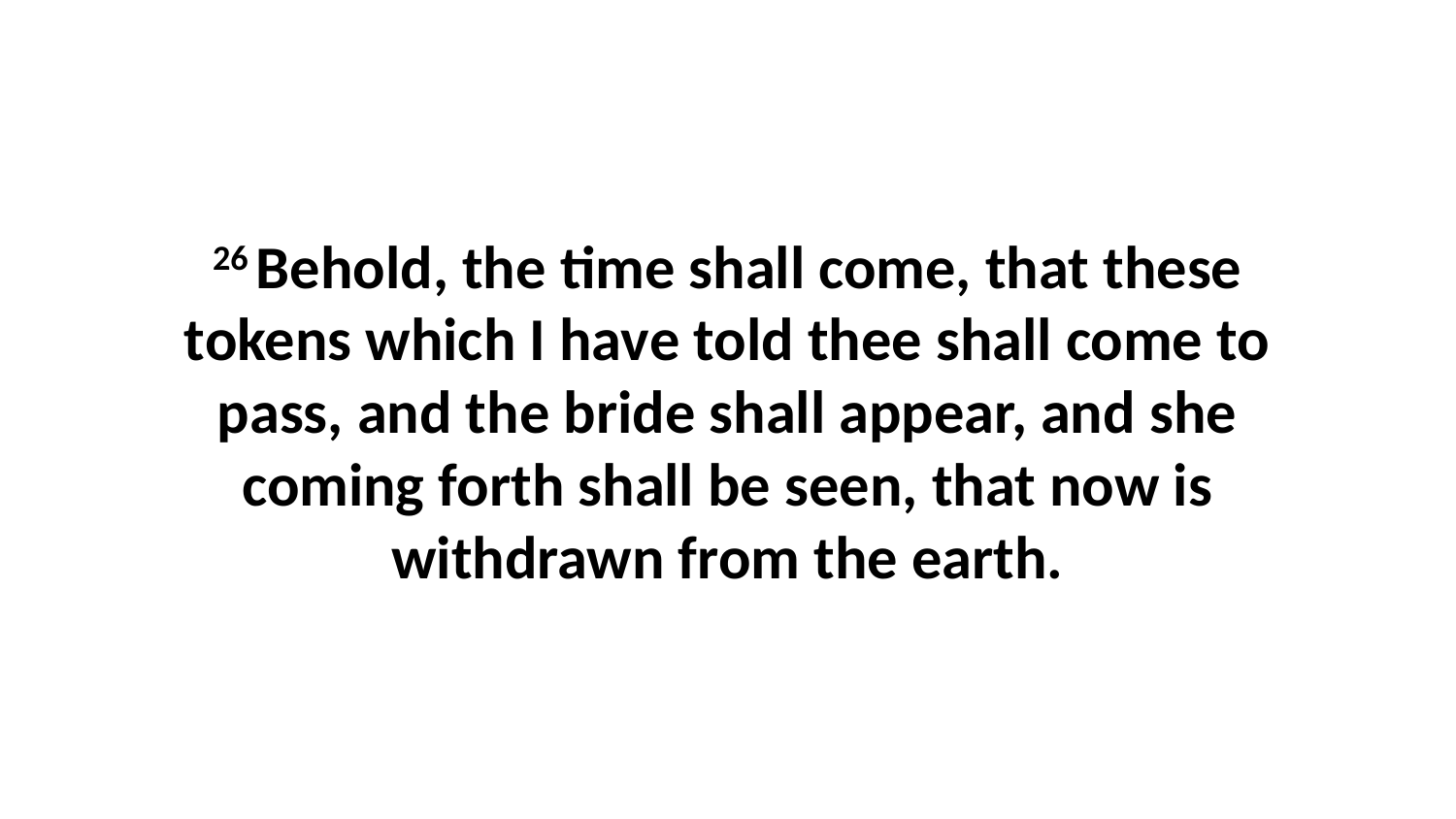

26 Behold, the time shall come, that these tokens which I have told thee shall come to pass, and the bride shall appear, and she coming forth shall be seen, that now is withdrawn from the earth.